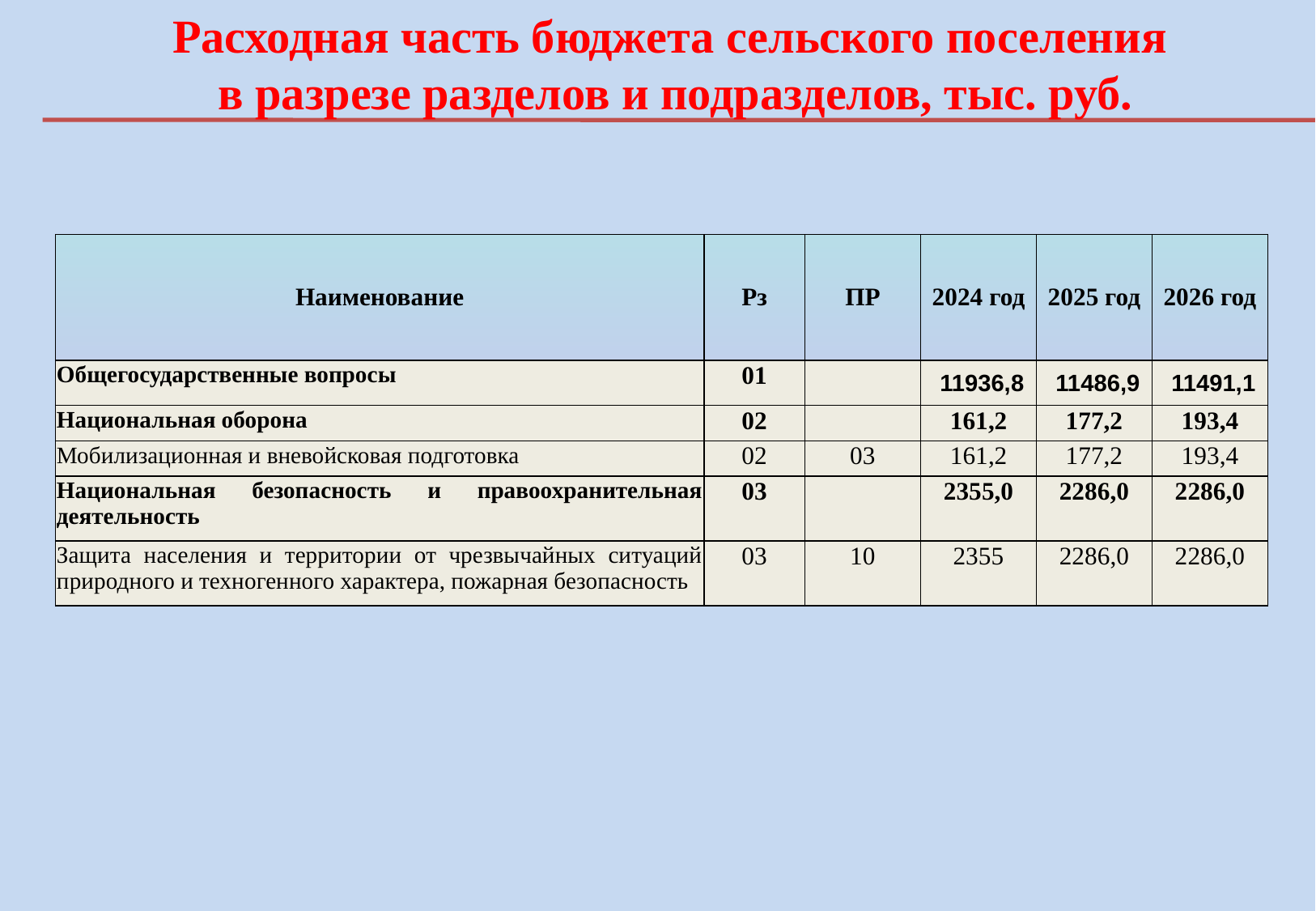

Расходная часть бюджета сельского поселения
в разрезе разделов и подразделов, тыс. руб.
| Наименование | Рз | ПР | 2024 год | 2025 год | 2026 год |
| --- | --- | --- | --- | --- | --- |
| Общегосударственные вопросы | 01 |  | 11936,8 | 11486,9 | 11491,1 |
| Национальная оборона | 02 |  | 161,2 | 177,2 | 193,4 |
| Мобилизационная и вневойсковая подготовка | 02 | 03 | 161,2 | 177,2 | 193,4 |
| Национальная безопасность и правоохранительная деятельность | 03 |  | 2355,0 | 2286,0 | 2286,0 |
| Защита населения и территории от чрезвычайных ситуаций природного и техногенного характера, пожарная безопасность | 03 | 10 | 2355 | 2286,0 | 2286,0 |